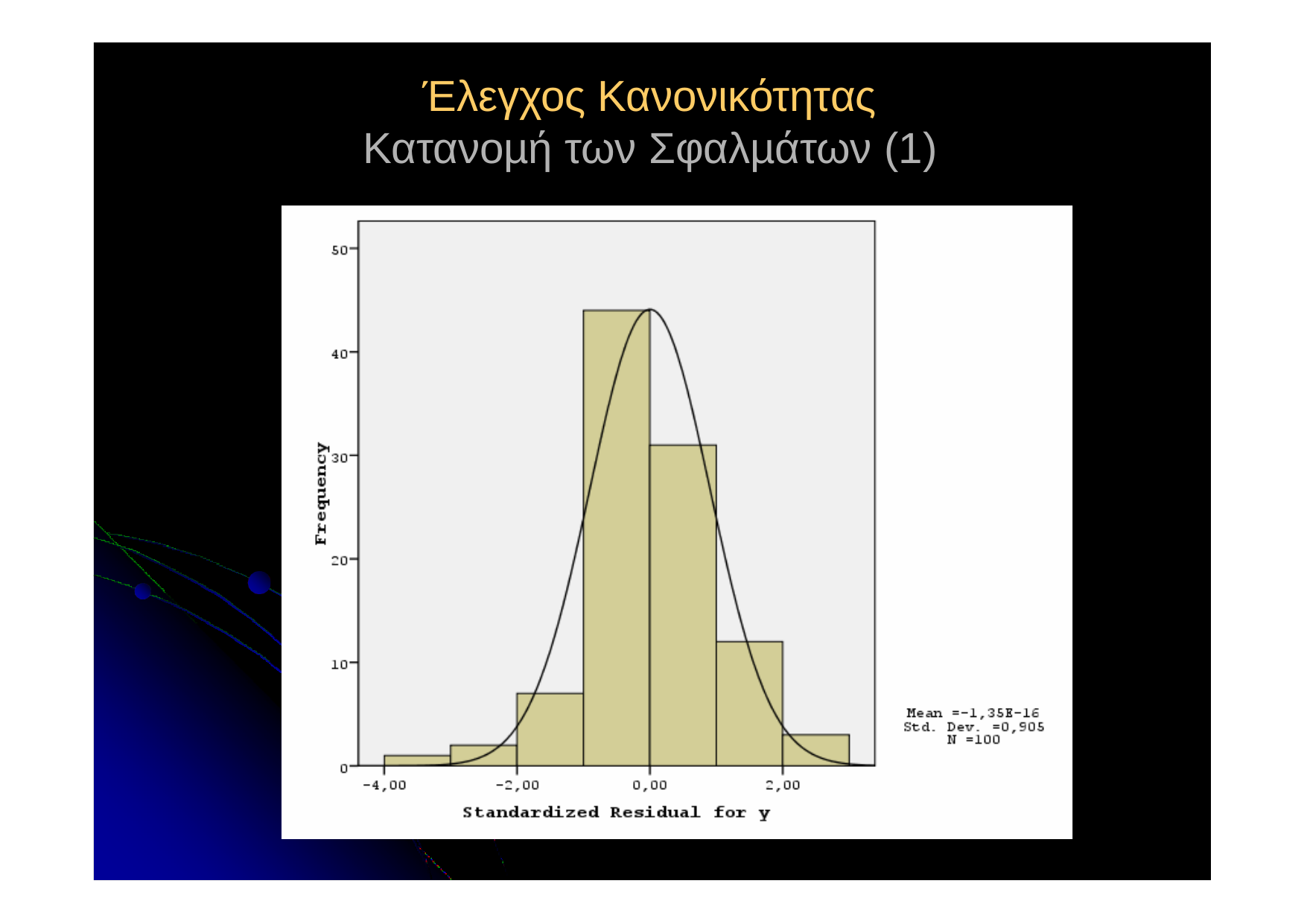

# Έλεγχος Κανονικότητας  Κατανοµή των Σφαλµάτων (1)